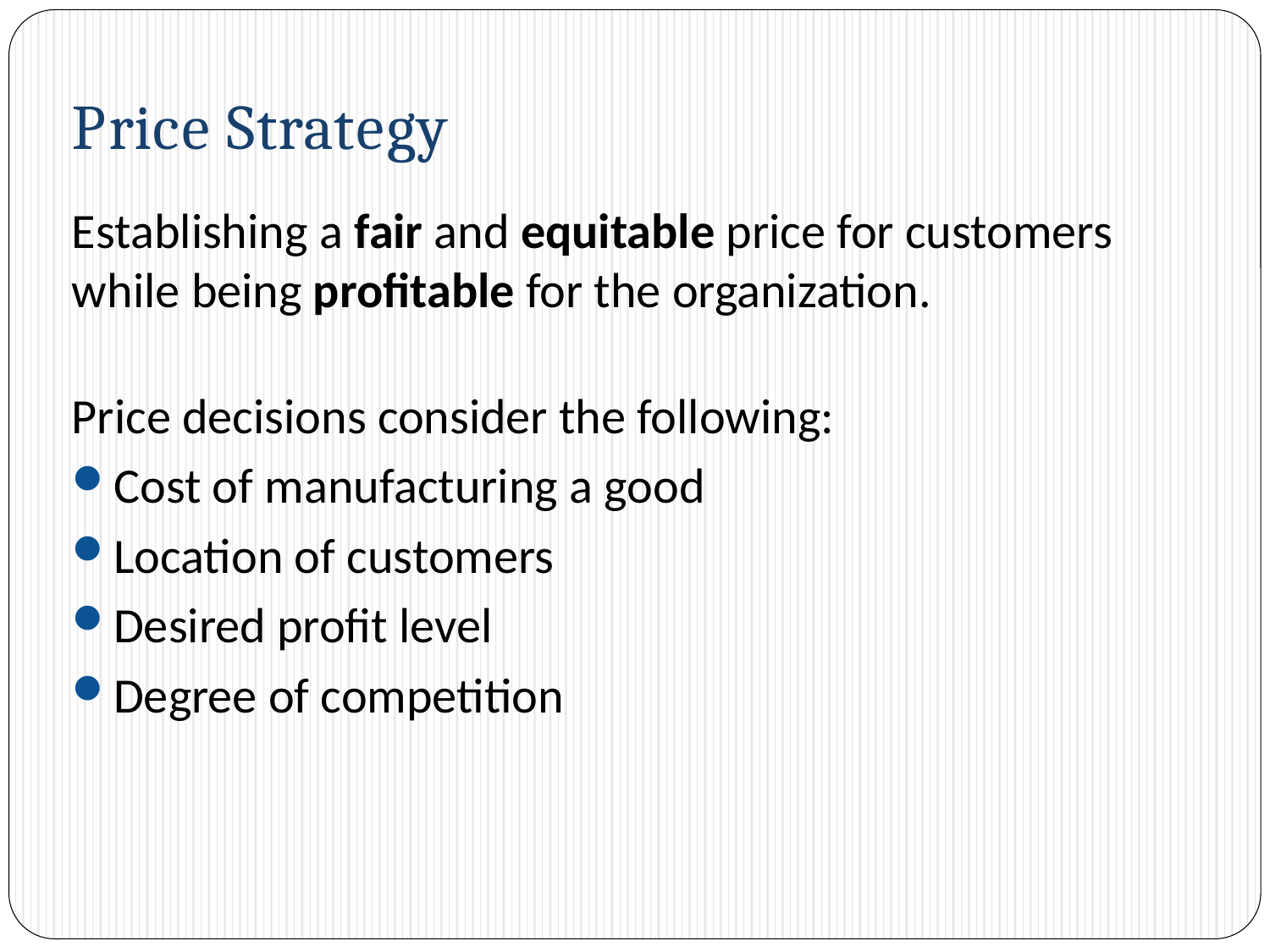

# Price Strategy
Establishing a fair and equitable price for customers while being profitable for the organization.
Price decisions consider the following:
Cost of manufacturing a good
Location of customers
Desired profit level
Degree of competition